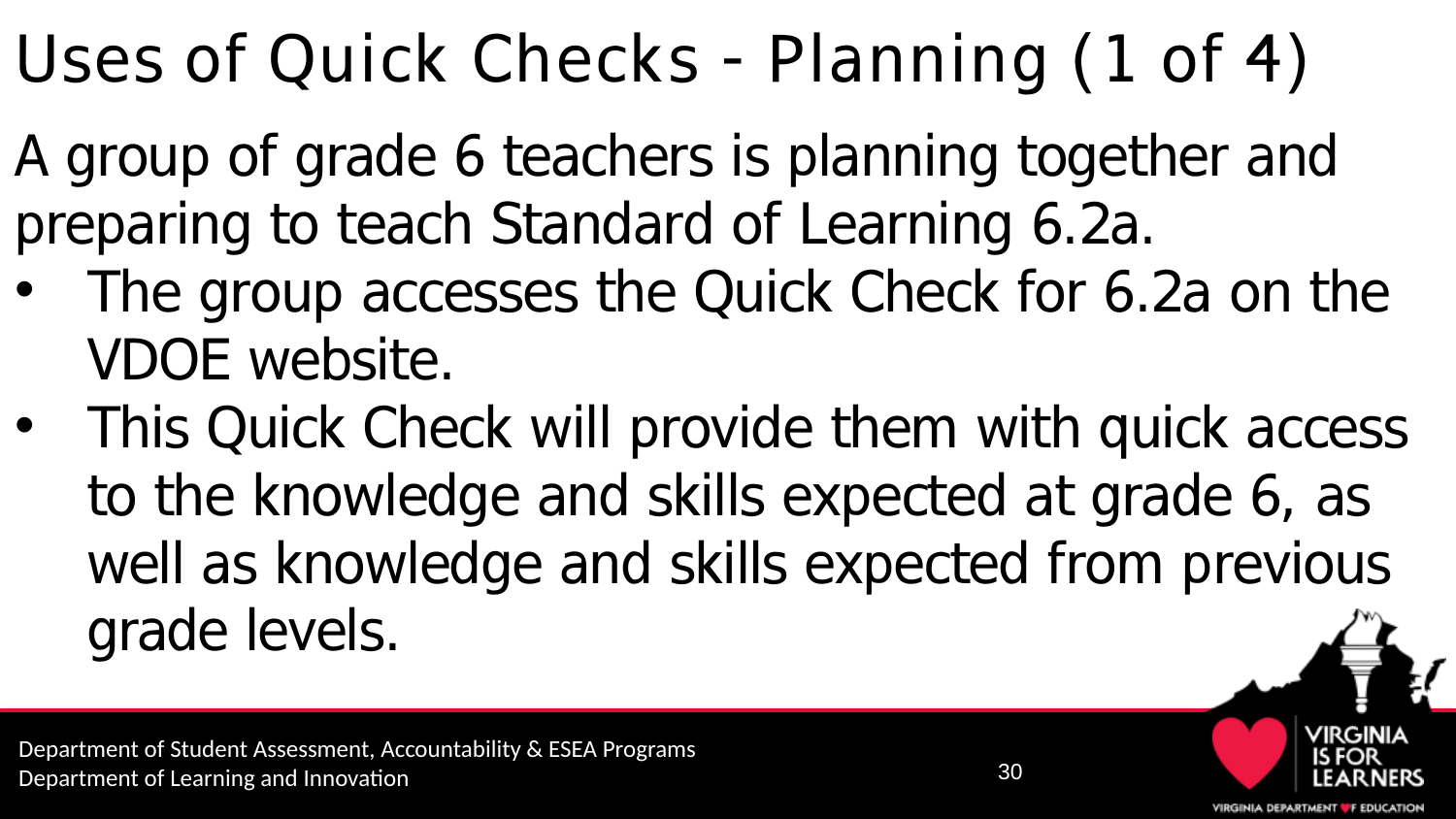

# Uses of Quick Checks - Planning (1 of 4)
A group of grade 6 teachers is planning together and preparing to teach Standard of Learning 6.2a.
The group accesses the Quick Check for 6.2a on the VDOE website.
This Quick Check will provide them with quick access to the knowledge and skills expected at grade 6, as well as knowledge and skills expected from previous grade levels.
30